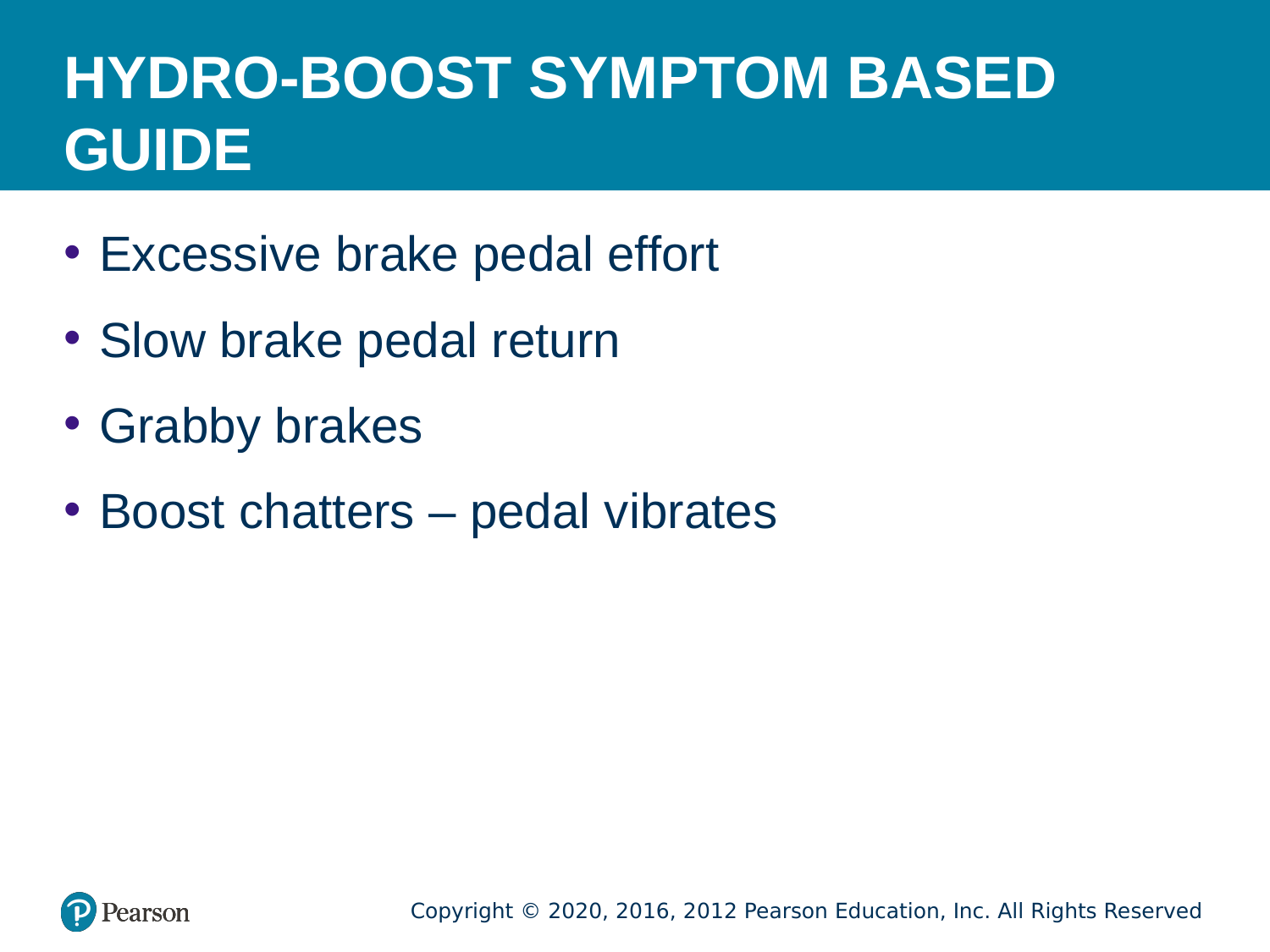

# HYDRO-BOOST SYMPTOM BASED GUIDE
Excessive brake pedal effort
Slow brake pedal return
Grabby brakes
Boost chatters – pedal vibrates